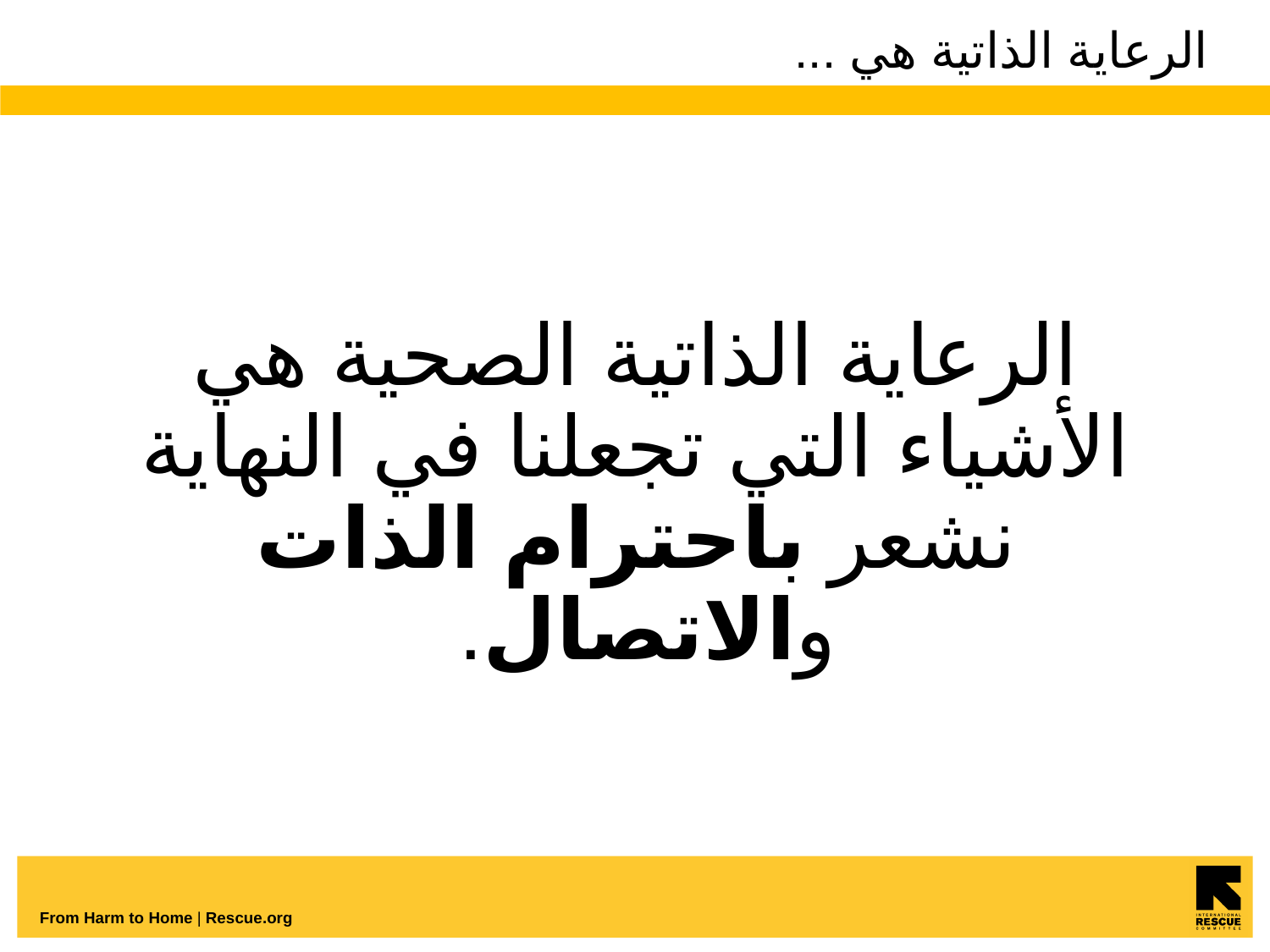

# الرعاية الذاتية هي ...
الرعاية الذاتية الصحية هي الأشياء التي تجعلنا في النهاية نشعر باحترام الذات والاتصال.